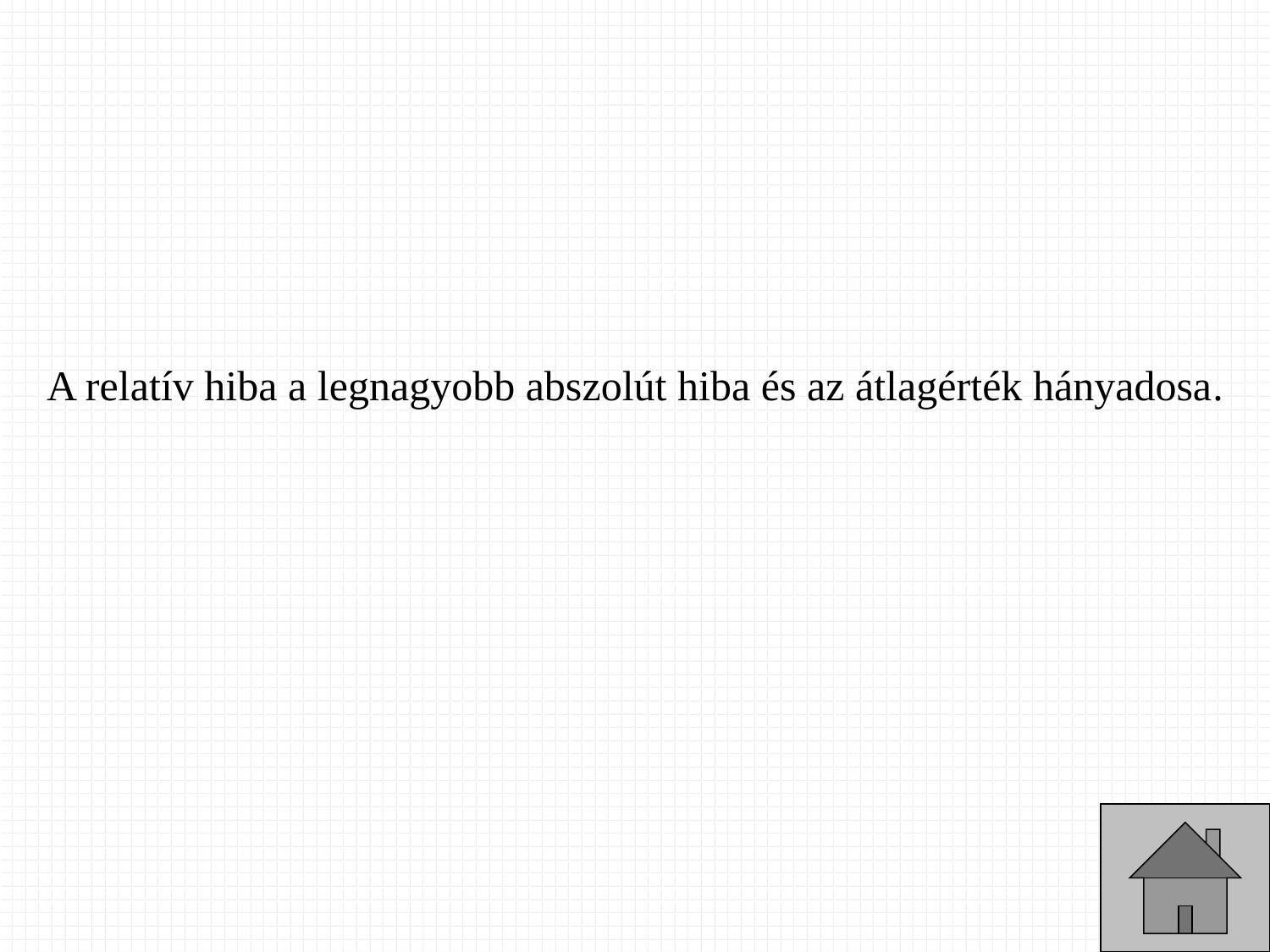

A relatív hiba a legnagyobb abszolút hiba és az átlagérték hányadosa.